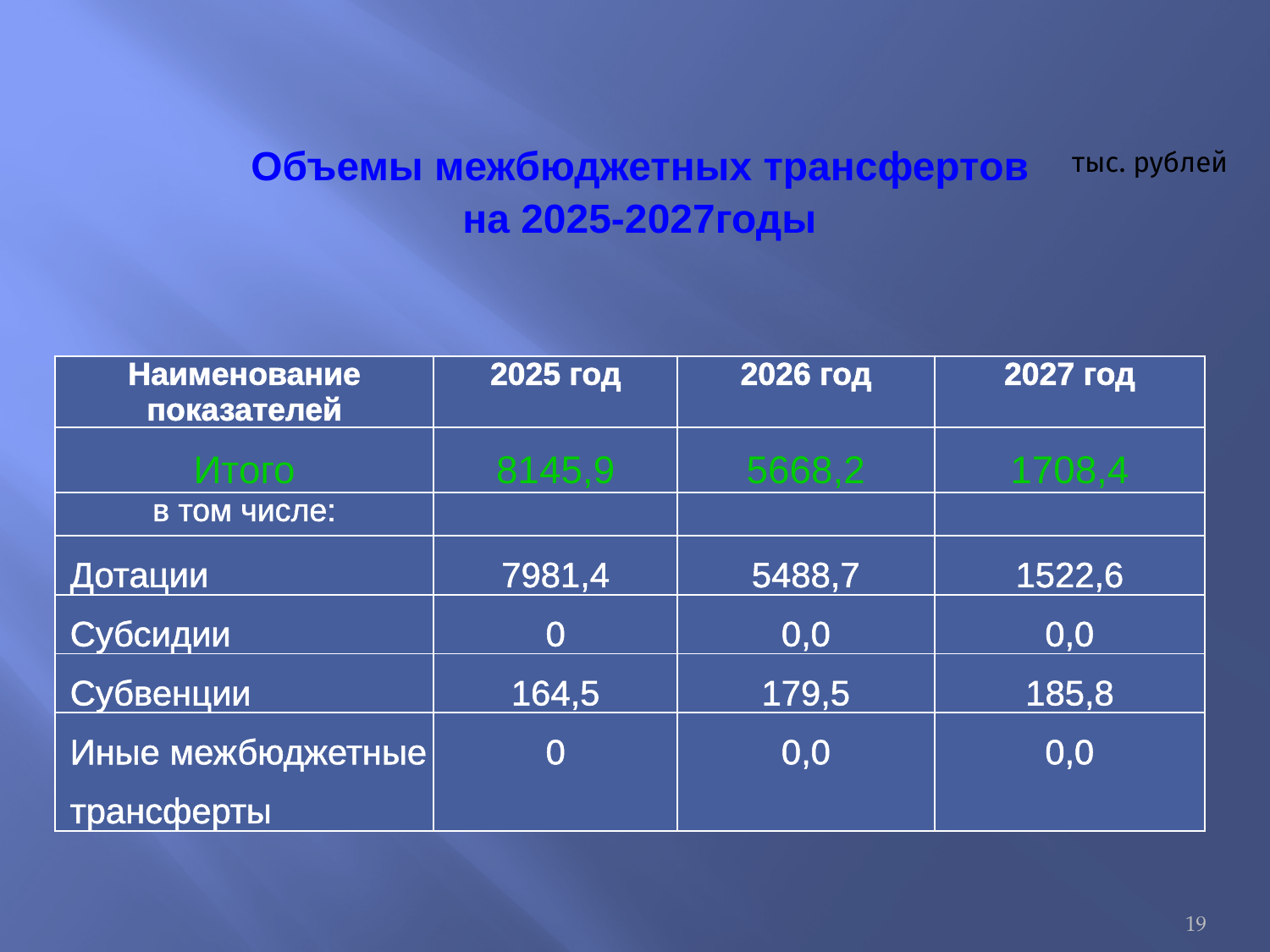

# Объемы межбюджетных трансфертов на 2025-2027годы
тыс. рублей
| Наименование показателей | 2025 год | 2026 год | 2027 год |
| --- | --- | --- | --- |
| Итого | 8145,9 | 5668,2 | 1708,4 |
| в том числе: |  |  |  |
| Дотации | 7981,4 | 5488,7 | 1522,6 |
| Субсидии | 0 | 0,0 | 0,0 |
| Субвенции | 164,5 | 179,5 | 185,8 |
| Иные межбюджетные трансферты | 0 | 0,0 | 0,0 |
19